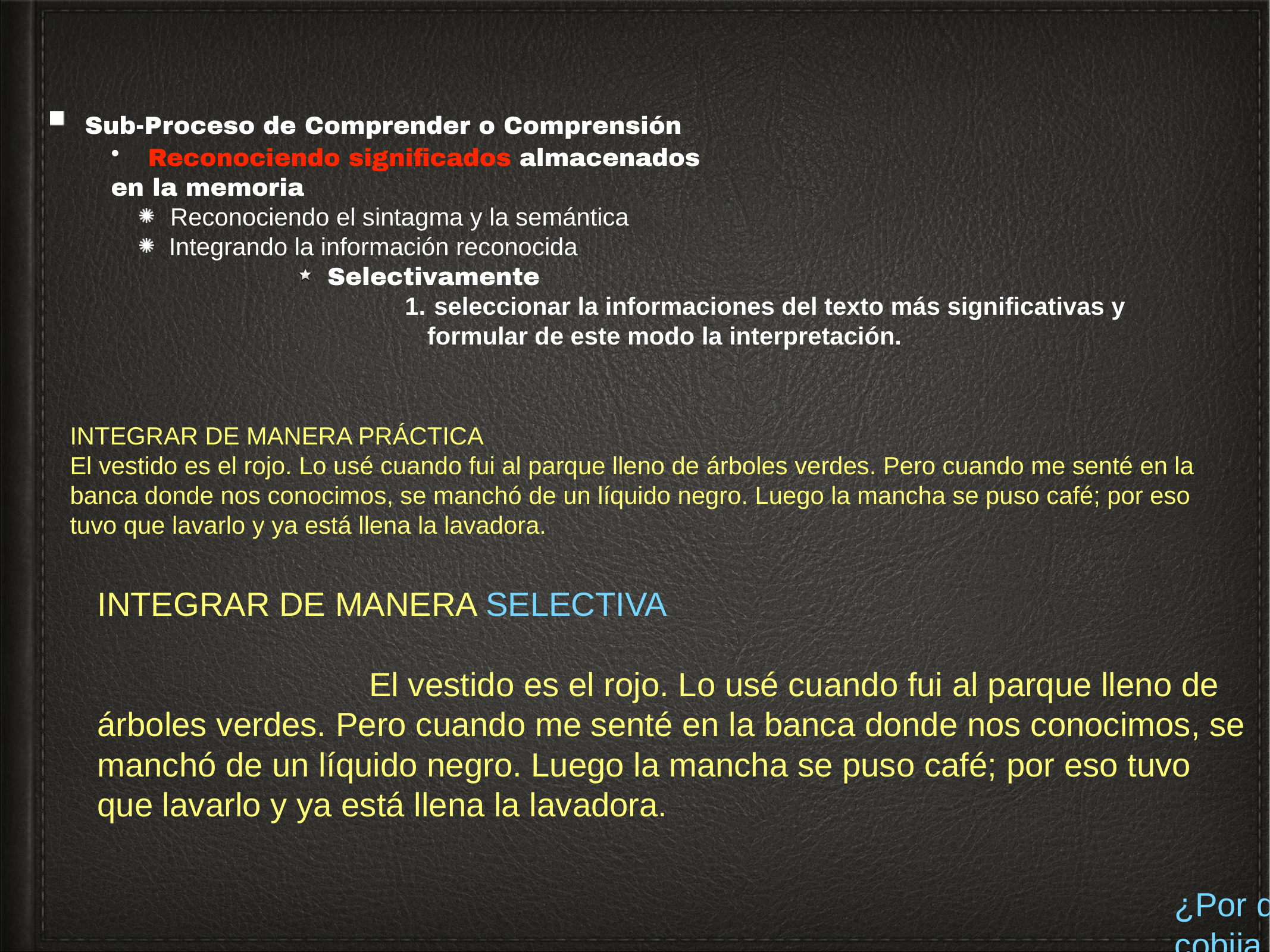

Sub-Proceso de Comprender o Comprensión
 Reconociendo significados almacenados
en la memoria
 Reconociendo el sintagma y la semántica
 Integrando la información reconocida
 Selectivamente
 seleccionar la informaciones del texto más significativas y formular de este modo la interpretación.
INTEGRAR DE MANERA PRÁCTICA
El vestido es el rojo. Lo usé cuando fui al parque lleno de árboles verdes. Pero cuando me senté en la banca donde nos conocimos, se manchó de un líquido negro. Luego la mancha se puso café; por eso tuvo que lavarlo y ya está llena la lavadora.
INTEGRAR DE MANERA SELECTIVA

                             El vestido es el rojo. Lo usé cuando fui al parque lleno de árboles verdes. Pero cuando me senté en la banca donde nos conocimos, se manchó de un líquido negro. Luego la mancha se puso café; por eso tuvo que lavarlo y ya está llena la lavadora.
¿Por qué no lavas los pantalones? Porque ya no tiene espacio. Tiene la cobija y el vestido.